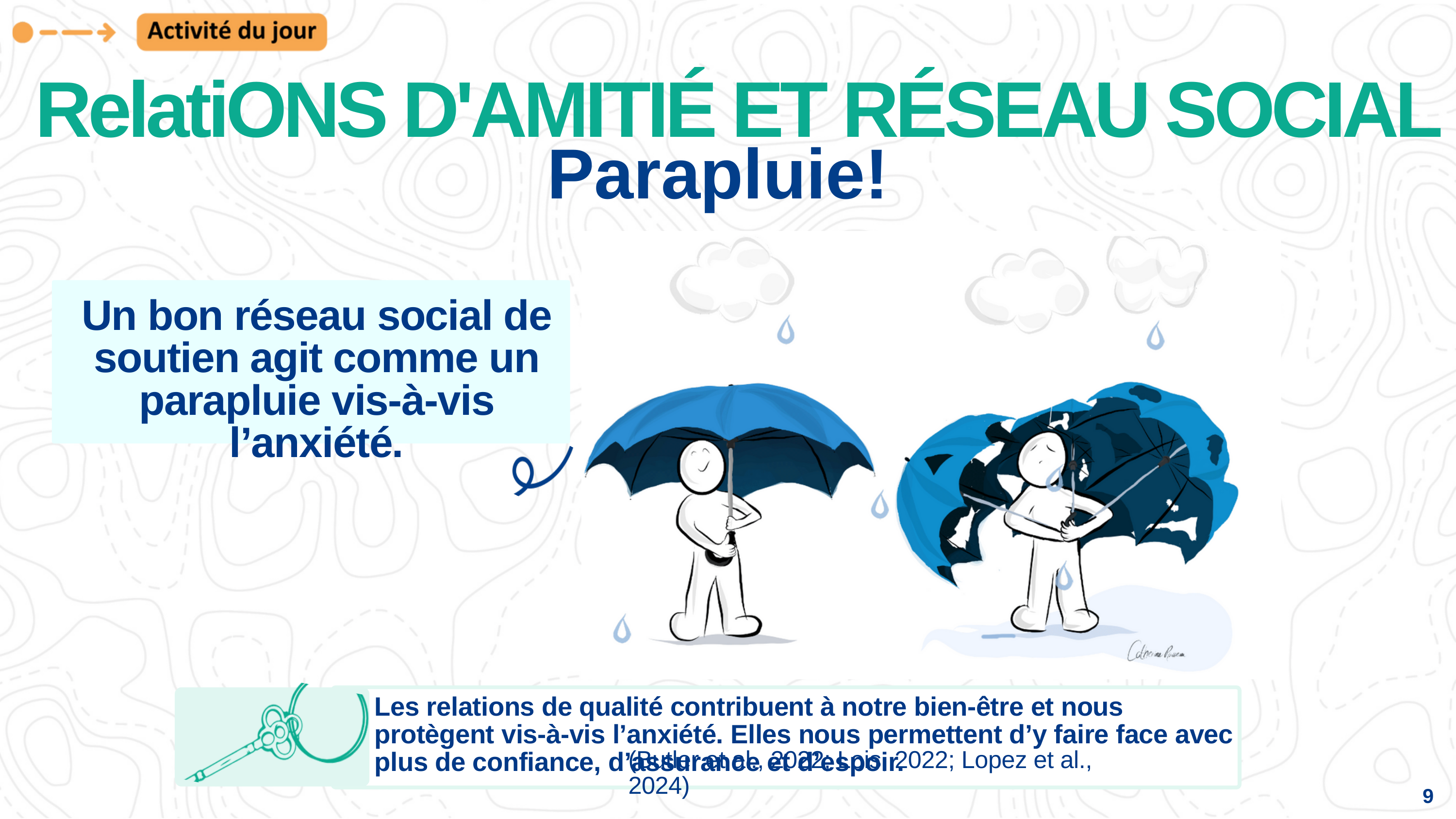

RelatiONS D'AMITIÉ ET RÉSEAU SOCIAL
Parapluie!

Un bon réseau social de soutien agit comme un parapluie vis-à-vis l’anxiété.

Les relations de qualité contribuent à notre bien-être et nous protègent vis-à-vis l’anxiété. Elles nous permettent d’y faire face avec plus de confiance, d’assurance et d’espoir.
(Butler et al., 2022; Lois, 2022; Lopez et al., 2024)
9